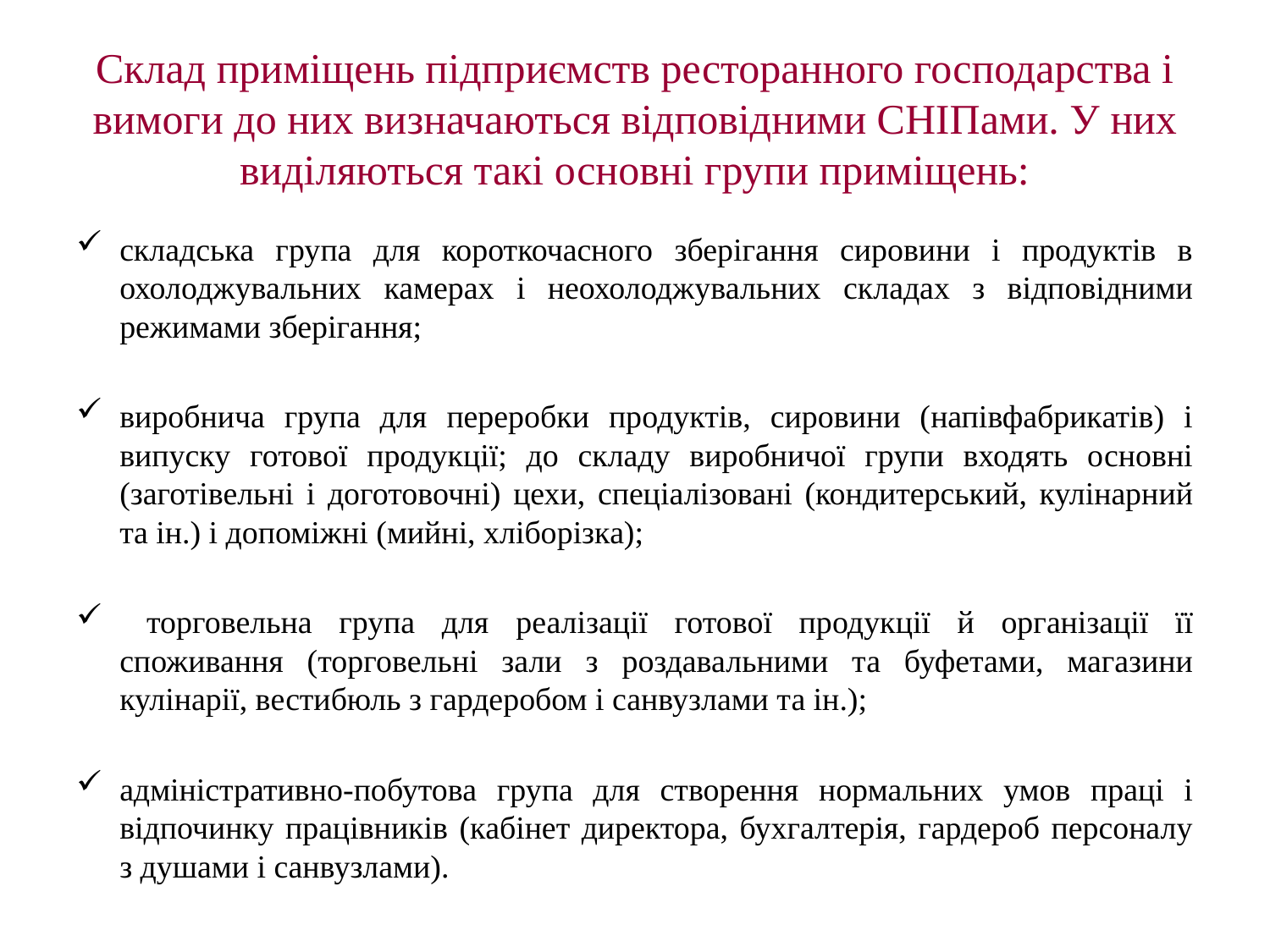

# Склад приміщень підприємств ресторанного господарства і вимоги до них визначаються відповідними СНІПами. У них виділяються такі основні групи приміщень:
складська група для короткочасного зберігання сировини і продуктів в охолоджувальних камерах і неохолоджувальних складах з відповідними режимами зберігання;

виробнича група для переробки продуктів, сировини (напівфабрикатів) і випуску готової продукції; до складу виробничої групи входять основні (заготівельні і доготовочні) цехи, спеціалізовані (кондитерський, кулінарний та ін.) і допоміжні (мийні, хліборізка);

 торговельна група для реалізації готової продукції й організації її споживання (торговельні зали з роздавальними та буфетами, магазини кулінарії, вестибюль з гардеробом і санвузлами та ін.);

адміністративно-побутова група для створення нормальних умов праці і відпочинку працівників (кабінет директора, бухгалтерія, гардероб персоналу з душами і санвузлами).